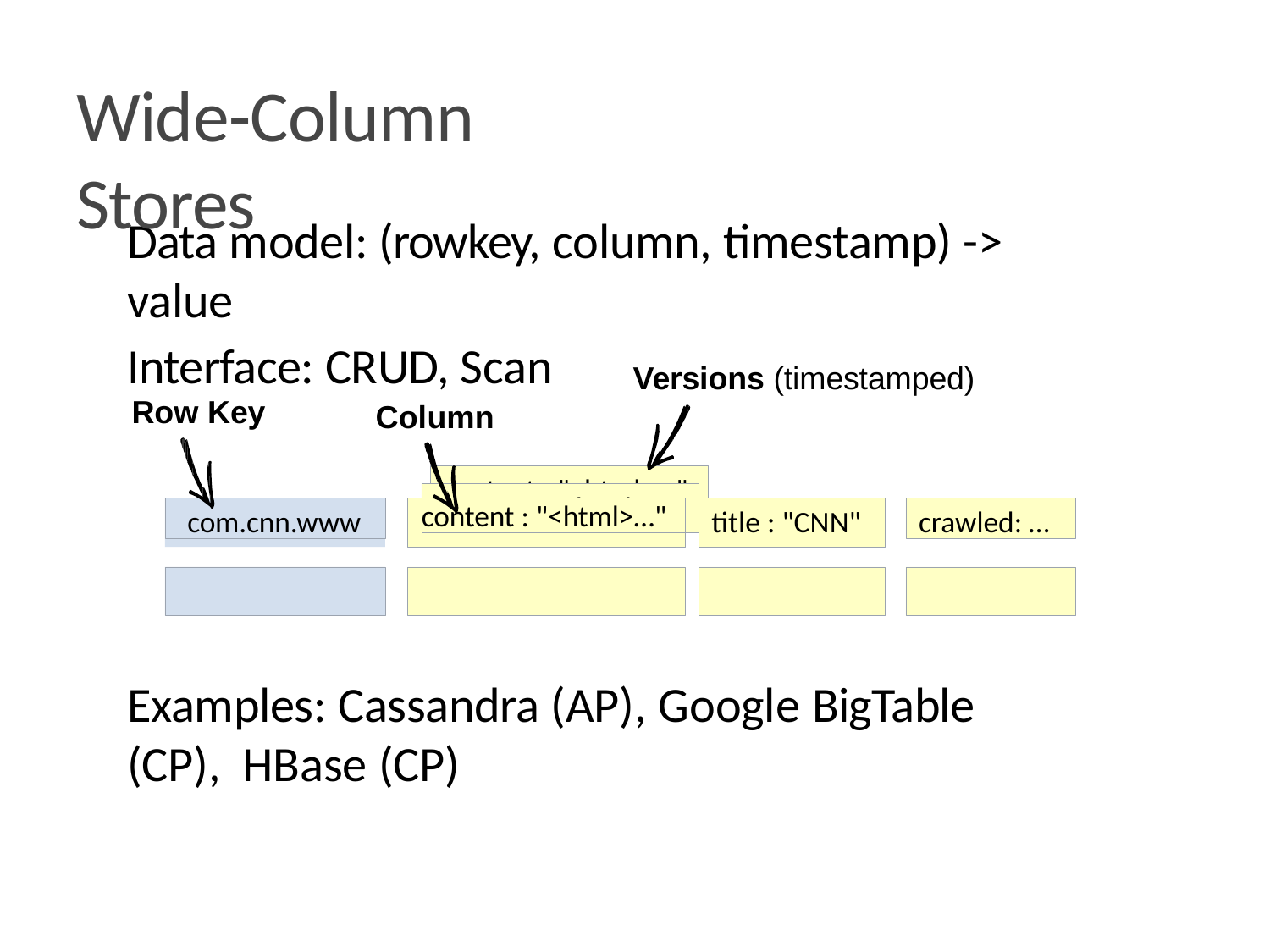

# Wide-Column Stores
Data model: (rowkey, column, timestamp) -> value
Interface: CRUD, Scan
Versions (timestamped)
Row Key
Column

content : "<html>…"

content : "<html>…"

com.cnn.www
crawled: …
title : "CNN"
content : "<html>…"

Examples: Cassandra (AP), Google BigTable (CP),  HBase (CP)